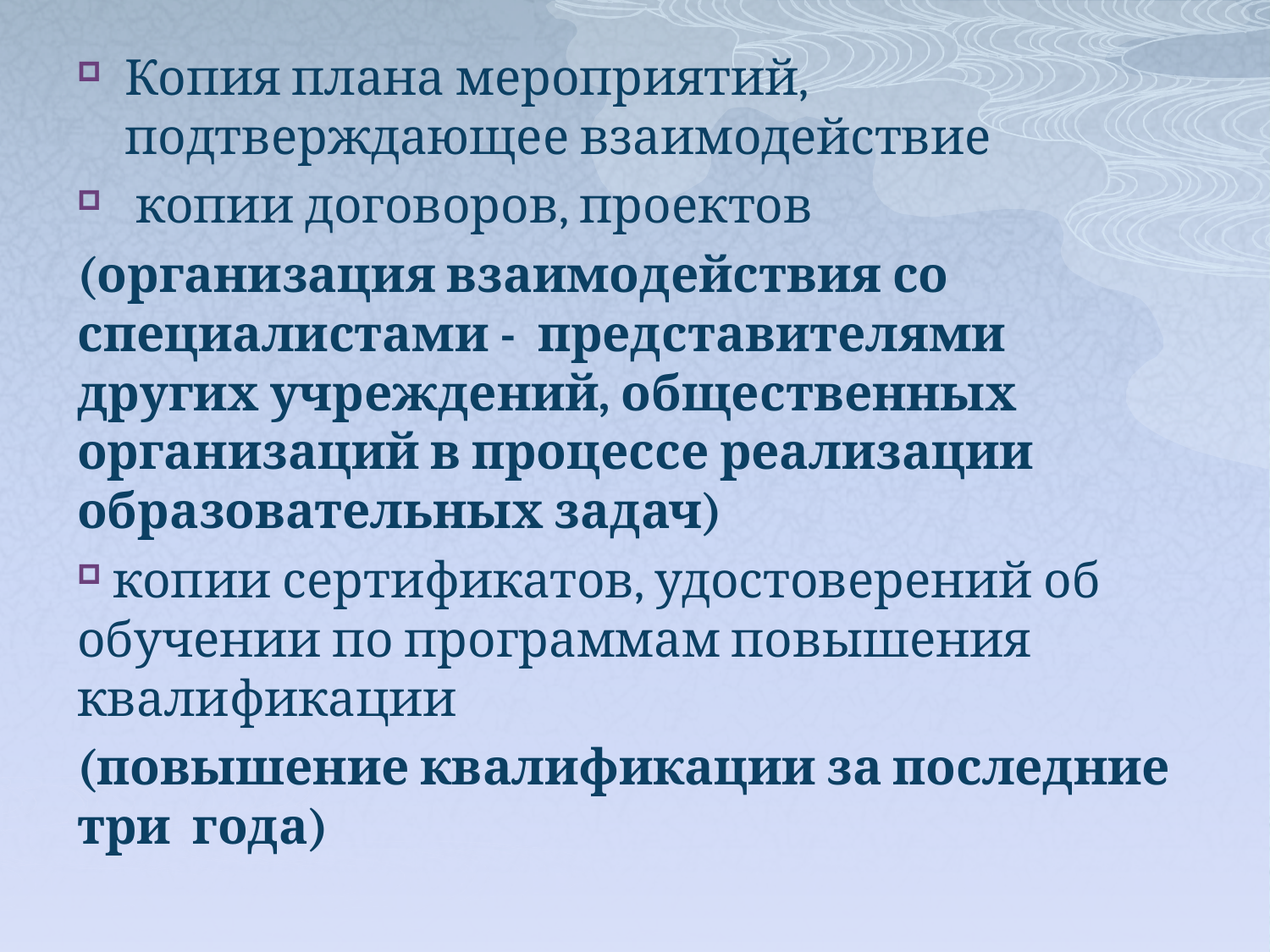

Копия плана мероприятий, подтверждающее взаимодействие
 копии договоров, проектов
(организация взаимодействия со специалистами -  представителями других учреждений, общественных организаций в процессе реализации образовательных задач)
 копии сертификатов, удостоверений об обучении по программам повышения квалификации
(повышение квалификации за последние три  года)